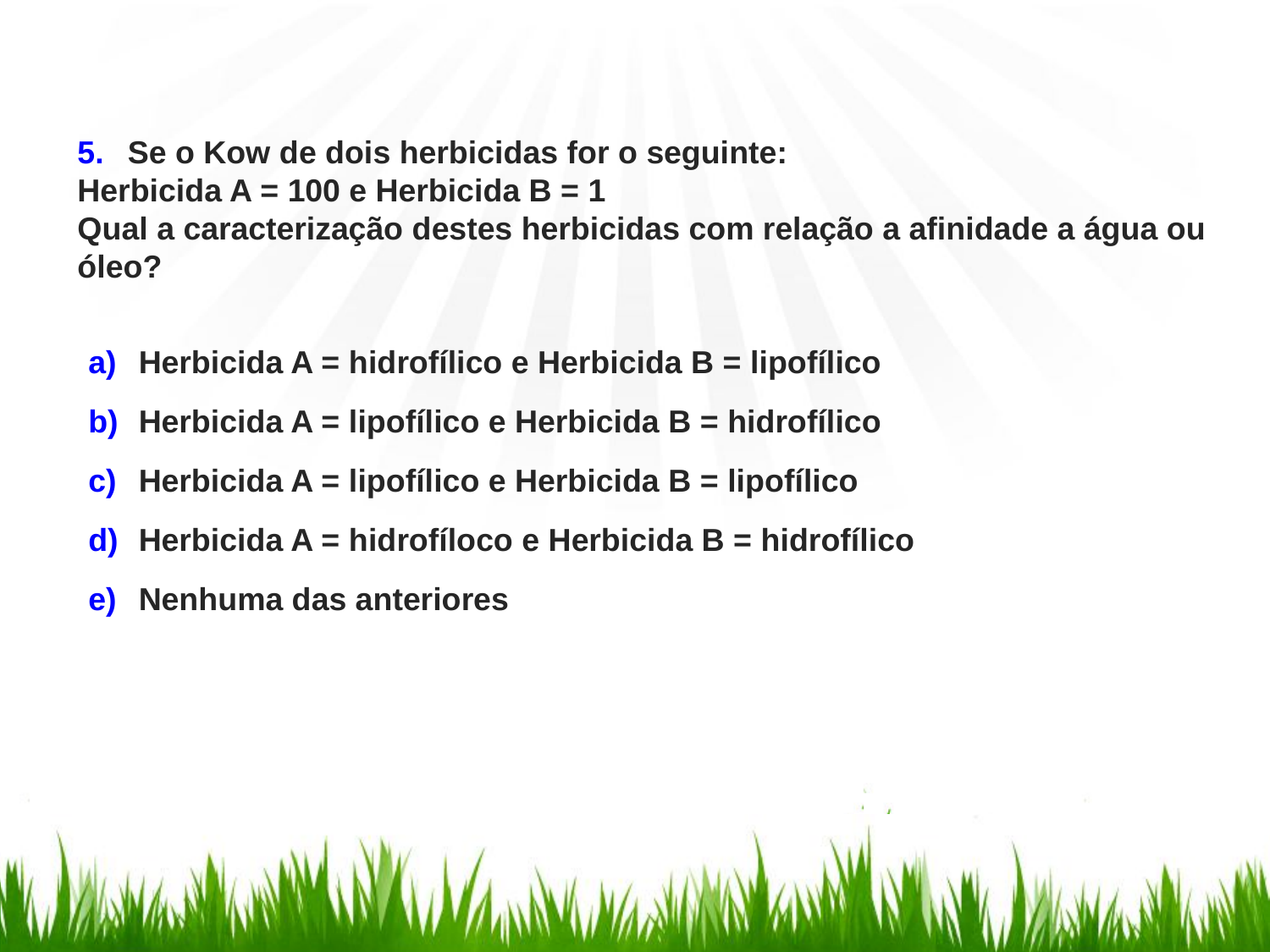

Se o Kow de dois herbicidas for o seguinte:
Herbicida A = 100 e Herbicida B = 1
Qual a caracterização destes herbicidas com relação a afinidade a água ou óleo?

Herbicida A = hidrofílico e Herbicida B = lipofílico
Herbicida A = lipofílico e Herbicida B = hidrofílico
Herbicida A = lipofílico e Herbicida B = lipofílico
Herbicida A = hidrofíloco e Herbicida B = hidrofílico
Nenhuma das anteriores